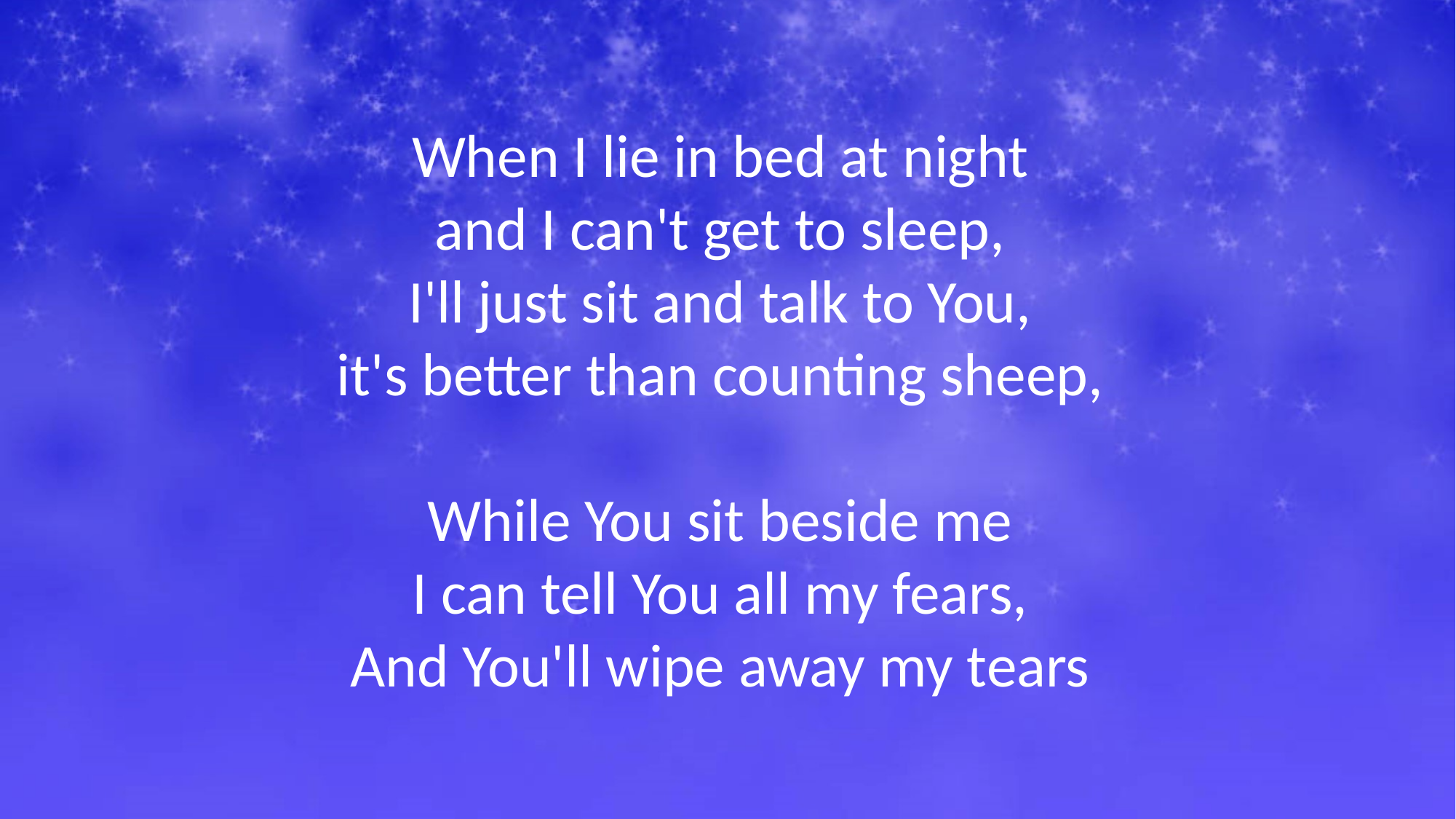

When I lie in bed at night
and I can't get to sleep,
I'll just sit and talk to You,
it's better than counting sheep,

While You sit beside me
I can tell You all my fears,
And You'll wipe away my tears